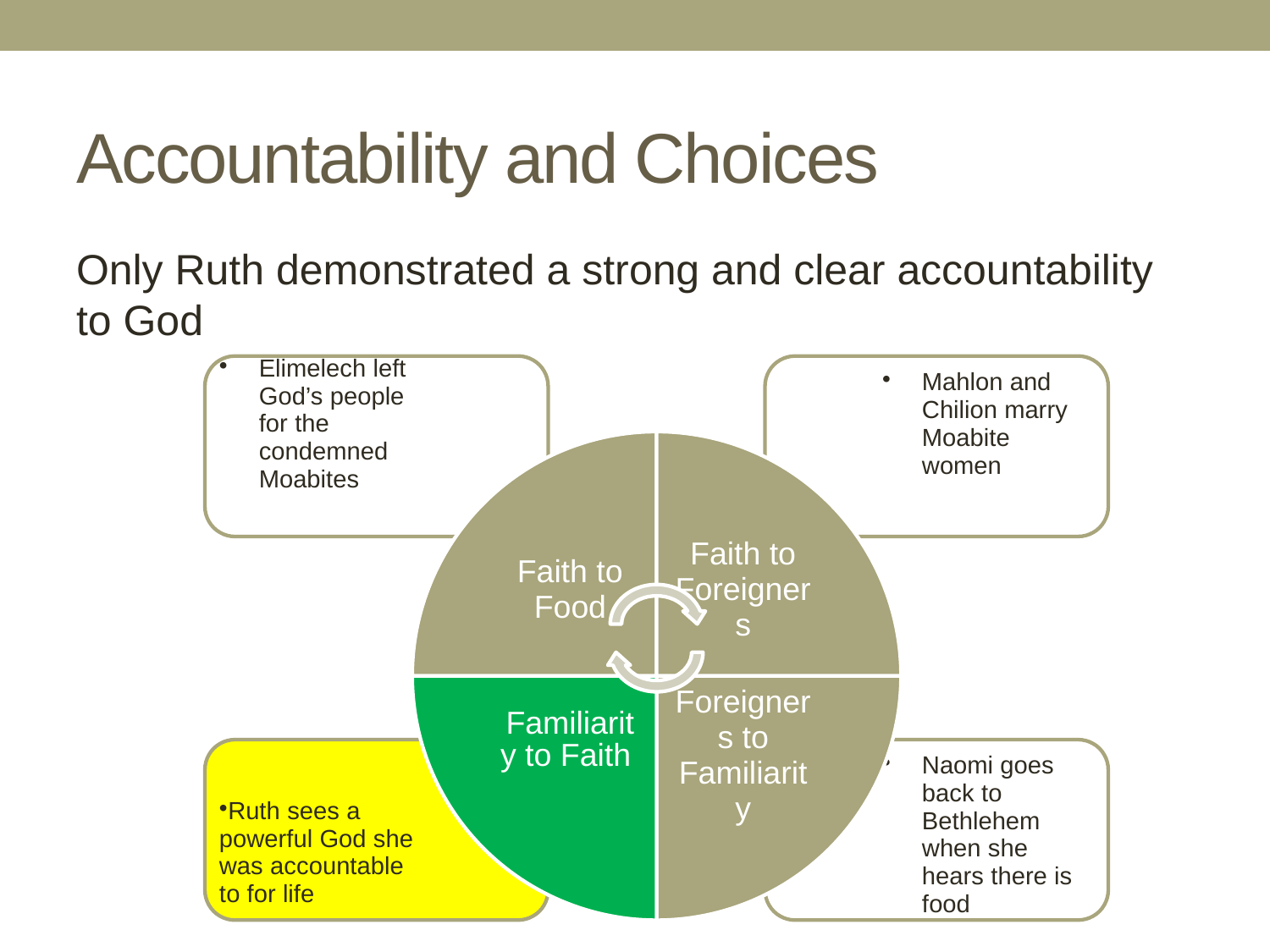

# Accountability and Choices
Only Ruth demonstrated a strong and clear accountability to God
Faith to Food
Elimelech left God’s people for the condemned Moabites
Faith to Foreigners
Mahlon and Chilion marry Moabite women
Naomi goes back to Bethlehem when she hears there is food
Familiarity to Faith
Ruth sees a powerful God she was accountable to for life
Foreigners to Familiarity